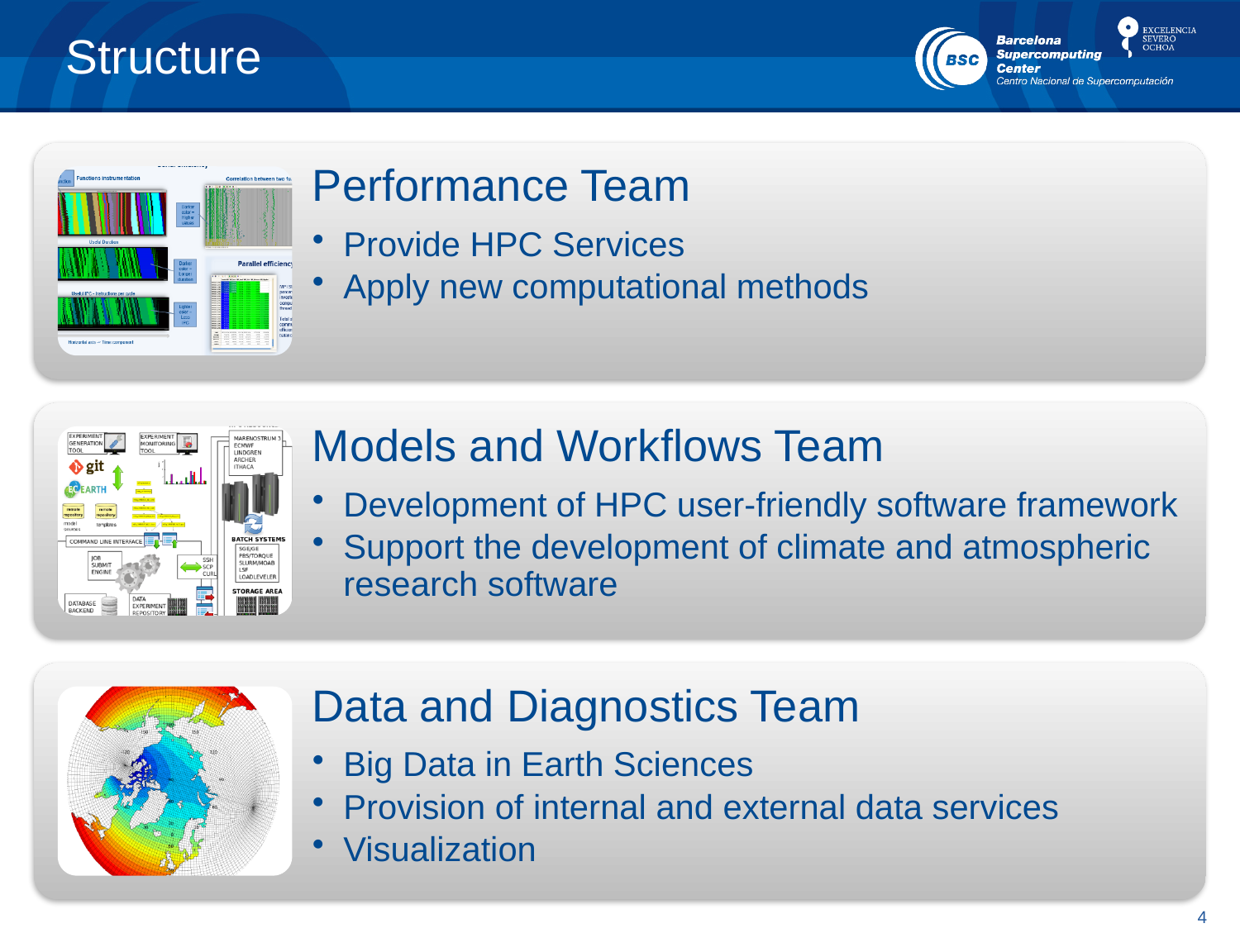

# Structure
Performance Team
Provide HPC Services
Apply new computational methods
Models and Workflows Team
Development of HPC user-friendly software framework
Support the development of climate and atmospheric research software
Data and Diagnostics Team
Big Data in Earth Sciences
Provision of internal and external data services
Visualization